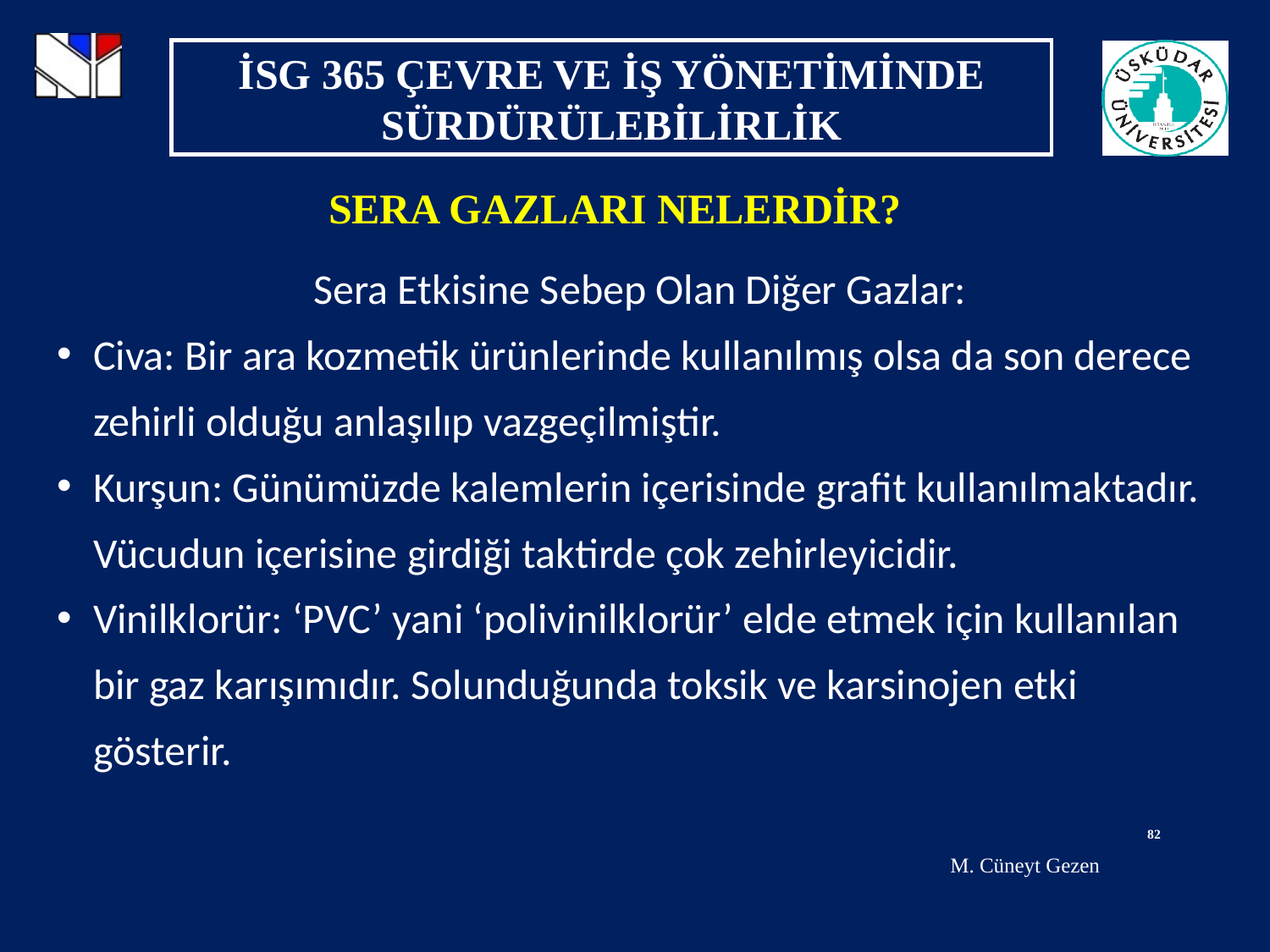

SERA GAZLARI NELERDİR?
Sera Etkisine Sebep Olan Diğer Gazlar:
Civa: Bir ara kozmetik ürünlerinde kullanılmış olsa da son derece zehirli olduğu anlaşılıp vazgeçilmiştir.
Kurşun: Günümüzde kalemlerin içerisinde grafit kullanılmaktadır. Vücudun içerisine girdiği taktirde çok zehirleyicidir.
Vinilklorür: ‘PVC’ yani ‘polivinilklorür’ elde etmek için kullanılan bir gaz karışımıdır. Solunduğunda toksik ve karsinojen etki gösterir.
82

M. Cüneyt Gezen